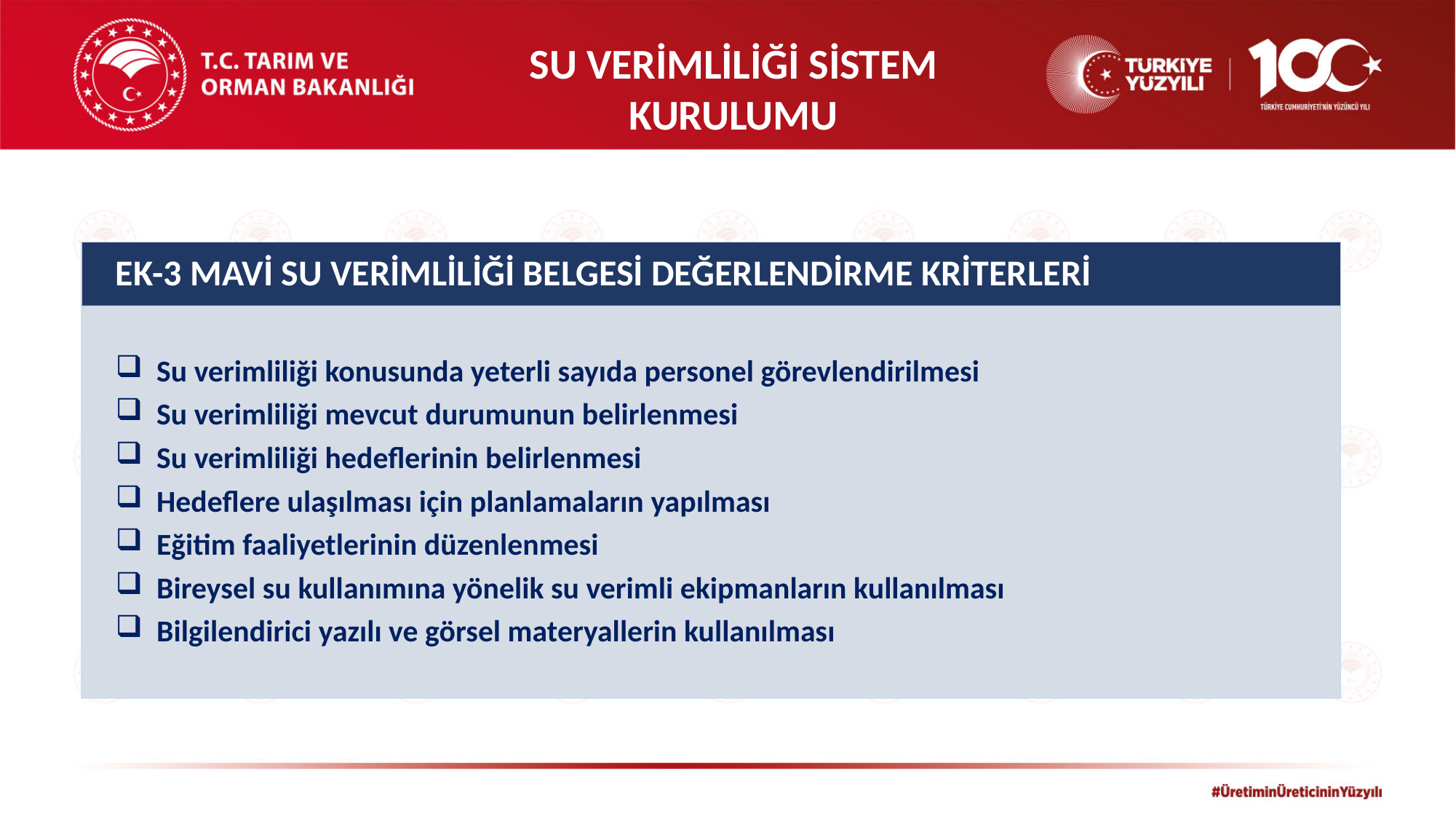

SU VERİMLİLİĞİ SİSTEM KURULUMU
EK-3 MAVİ SU VERİMLİLİĞİ BELGESİ DEĞERLENDİRME KRİTERLERİ
Su verimliliği konusunda yeterli sayıda personel görevlendirilmesi
Su verimliliği mevcut durumunun belirlenmesi
Su verimliliği hedeflerinin belirlenmesi
Hedeflere ulaşılması için planlamaların yapılması
Eğitim faaliyetlerinin düzenlenmesi
Bireysel su kullanımına yönelik su verimli ekipmanların kullanılması
Bilgilendirici yazılı ve görsel materyallerin kullanılması